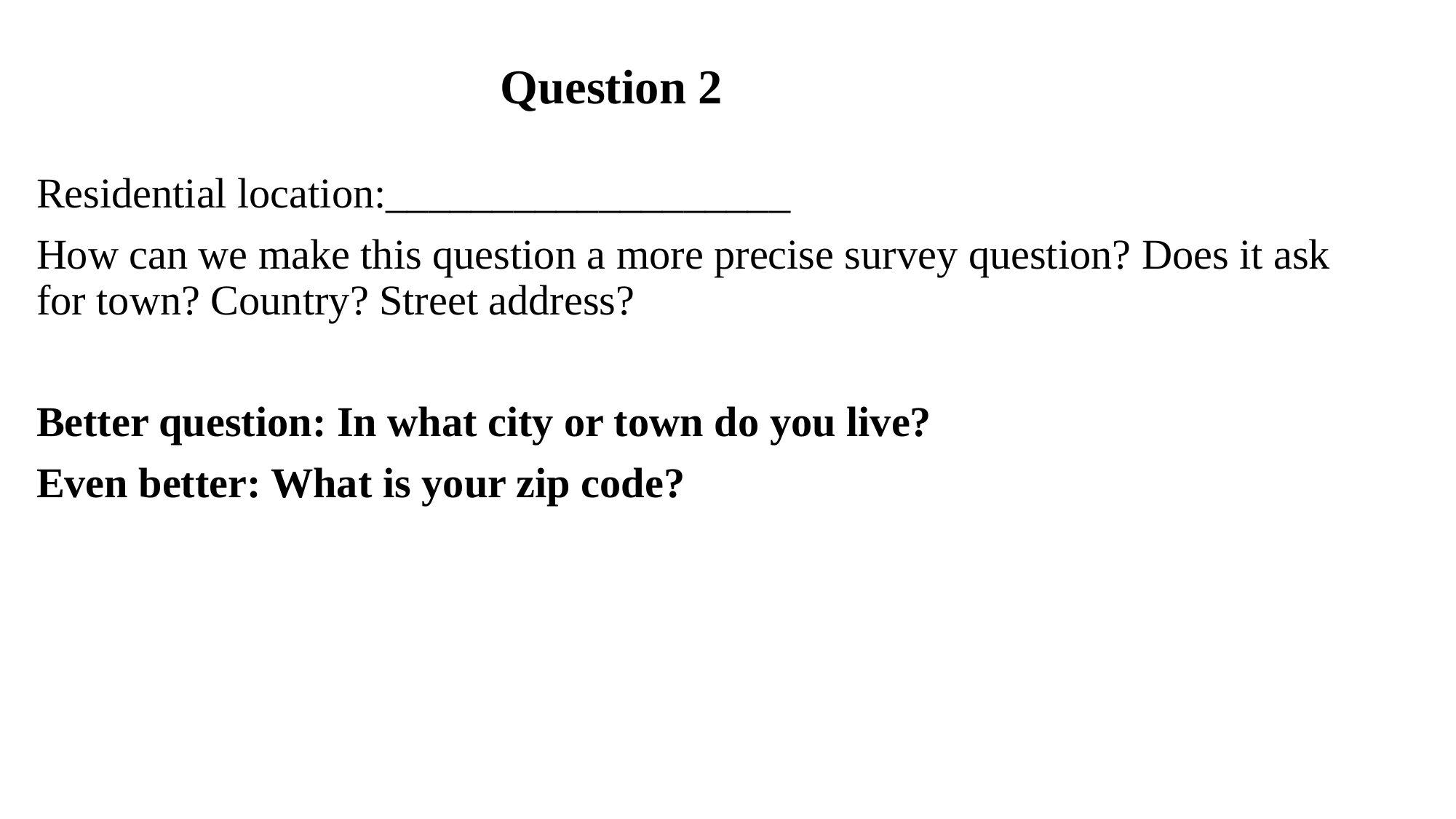

# Question 2
Residential location:___________________
How can we make this question a more precise survey question? Does it ask for town? Country? Street address?

Better question: In what city or town do you live?
Even better: What is your zip code?